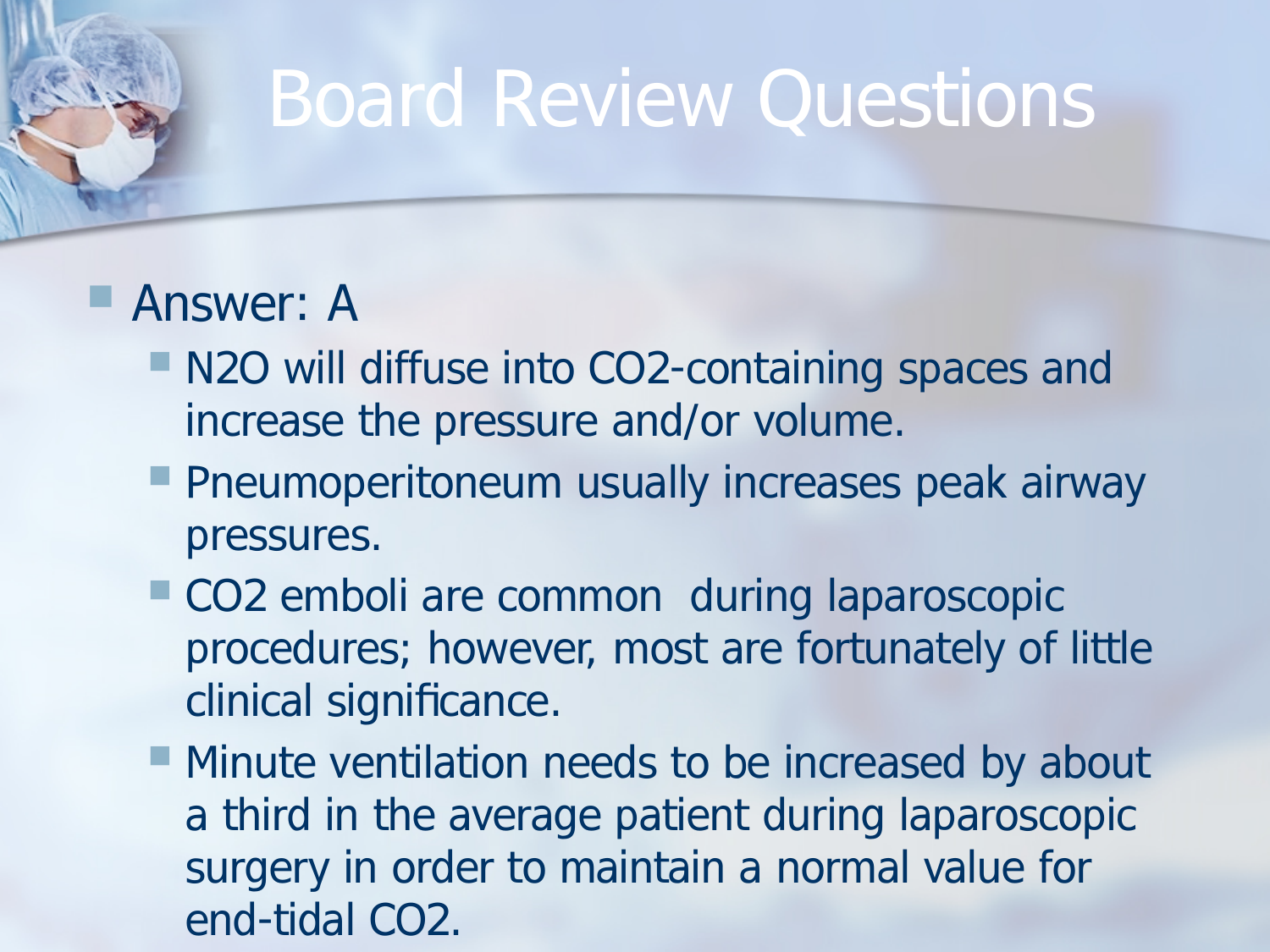

# Board Review Questions
Answer: A
N2O will diffuse into CO2-containing spaces and increase the pressure and/or volume.
Pneumoperitoneum usually increases peak airway pressures.
CO2 emboli are common  during laparoscopic procedures; however, most are fortunately of little clinical significance.
Minute ventilation needs to be increased by about a third in the average patient during laparoscopic surgery in order to maintain a normal value for end-tidal CO2.